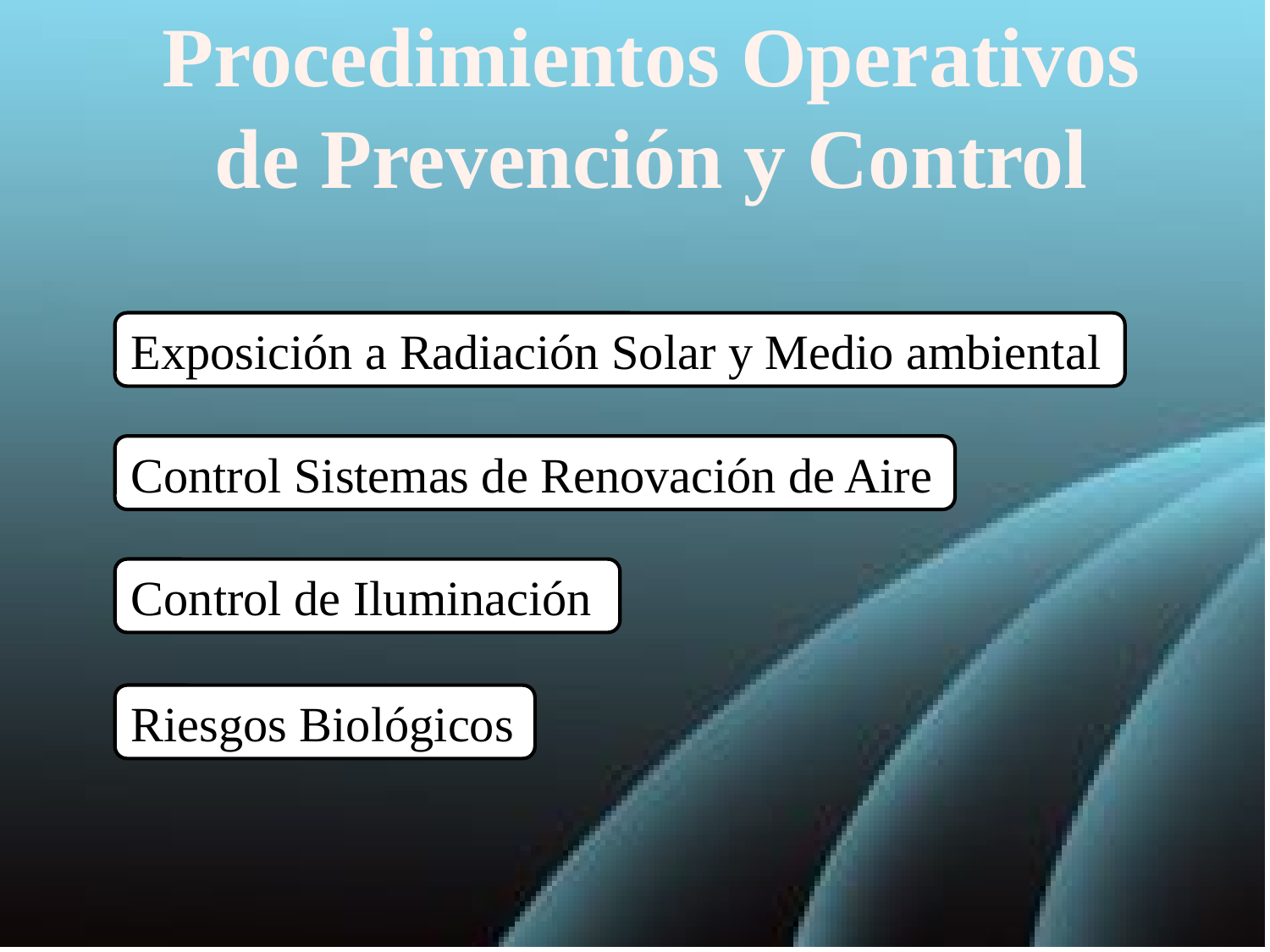

Procedimientos Operativos de Prevención y Control
Exposición a Radiación Solar y Medio ambiental
Control Sistemas de Renovación de Aire
Control de Iluminación
Riesgos Biológicos